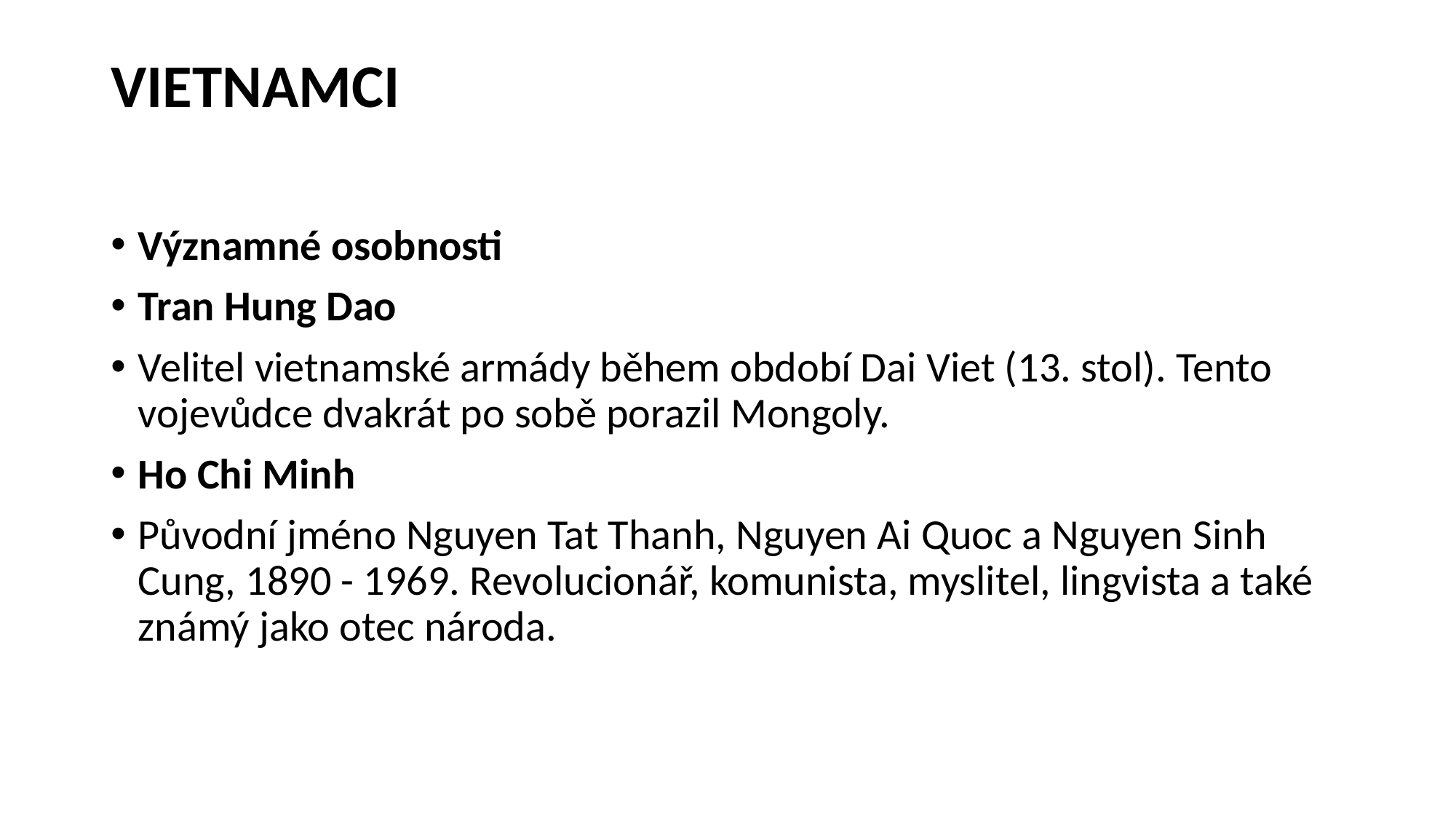

# VIETNAMCI
Významné osobnosti
Tran Hung Dao
Velitel vietnamské armády během období Dai Viet (13. stol). Tento vojevůdce dvakrát po sobě porazil Mongoly.
Ho Chi Minh
Původní jméno Nguyen Tat Thanh, Nguyen Ai Quoc a Nguyen Sinh Cung, 1890 - 1969. Revolucionář, komunista, myslitel, lingvista a také známý jako otec národa.